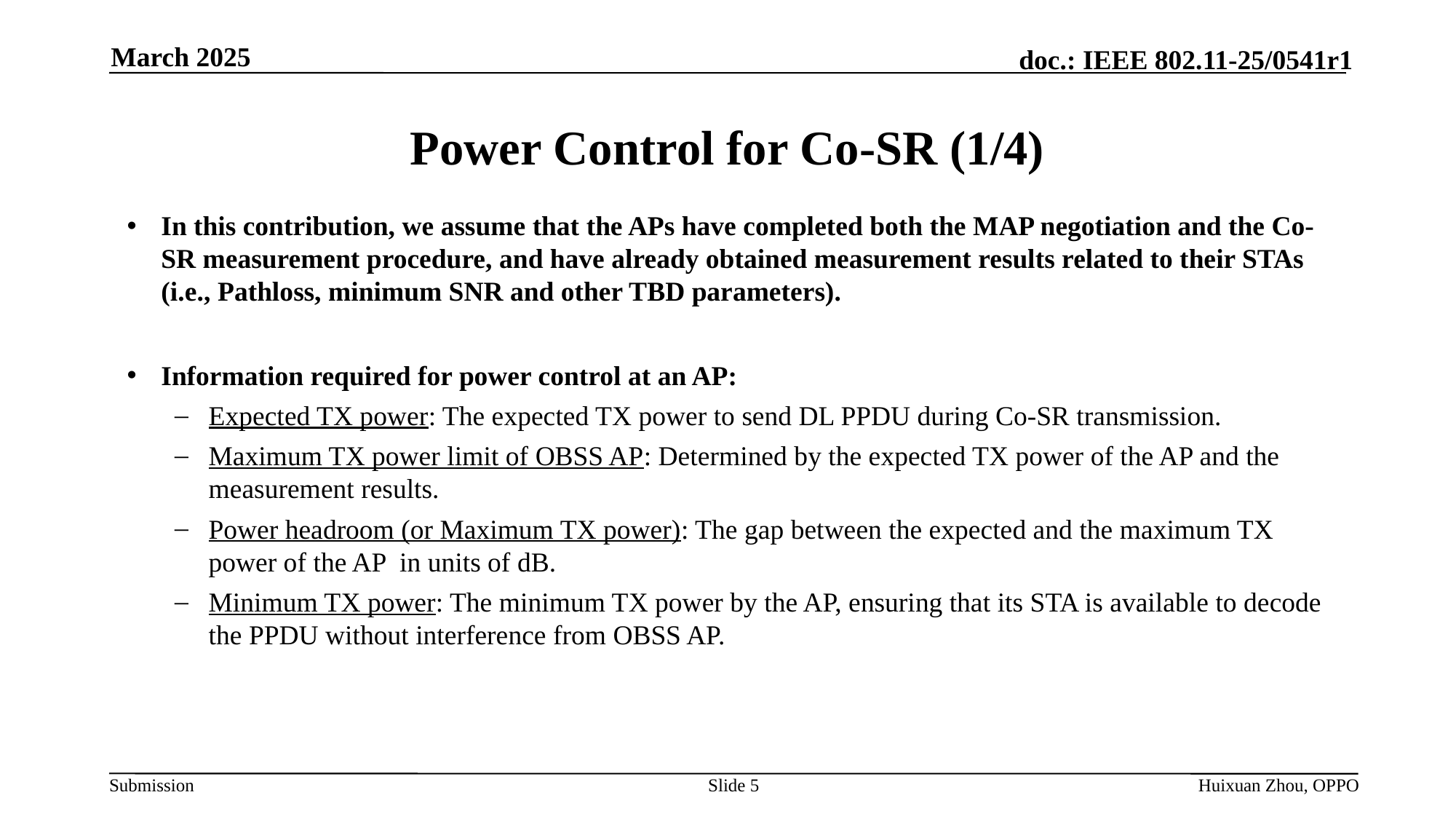

March 2025
# Power Control for Co-SR (1/4)
In this contribution, we assume that the APs have completed both the MAP negotiation and the Co-SR measurement procedure, and have already obtained measurement results related to their STAs (i.e., Pathloss, minimum SNR and other TBD parameters).

Information required for power control at an AP:
Expected TX power: The expected TX power to send DL PPDU during Co-SR transmission.
Maximum TX power limit of OBSS AP: Determined by the expected TX power of the AP and the measurement results.
Power headroom (or Maximum TX power): The gap between the expected and the maximum TX power of the AP  in units of dB.
Minimum TX power: The minimum TX power by the AP, ensuring that its STA is available to decode the PPDU without interference from OBSS AP.

Slide 5
Huixuan Zhou, OPPO